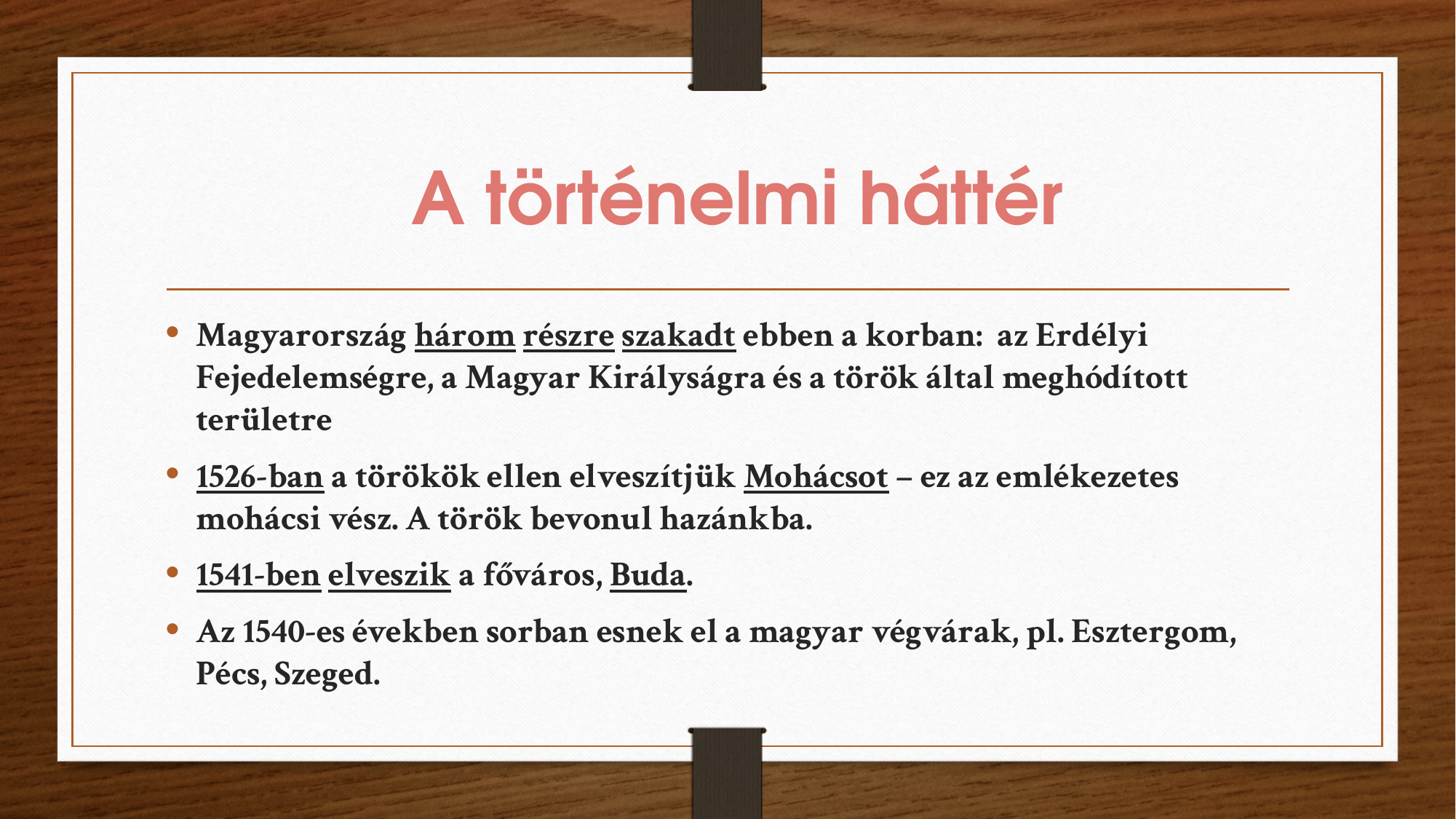

# A történelmi háttér
Magyarország három részre szakadt ebben a korban:  az Erdélyi Fejedelemségre, a Magyar Királyságra és a török által meghódított területre
1526-ban a törökök ellen elveszítjük Mohácsot – ez az emlékezetes mohácsi vész. A török bevonul hazánkba.
1541-ben elveszik a főváros, Buda.
Az 1540-es években sorban esnek el a magyar végvárak, pl. Esztergom, Pécs, Szeged.